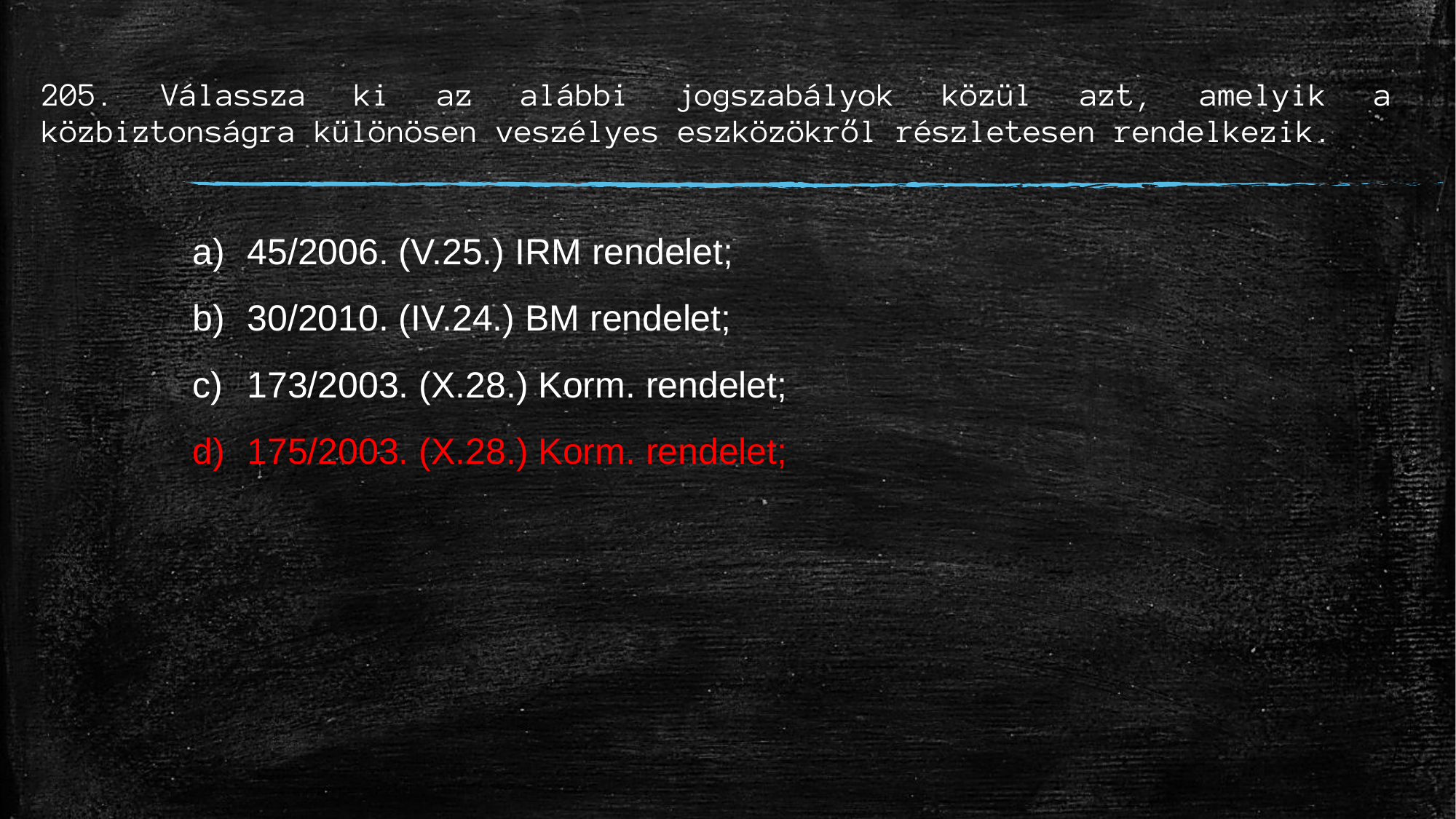

# 205. Válassza ki az alábbi jogszabályok közül azt, amelyik a közbiztonságra különösen veszélyes eszközökről részletesen rendelkezik.
45/2006. (V.25.) IRM rendelet;
30/2010. (IV.24.) BM rendelet;
173/2003. (X.28.) Korm. rendelet;
175/2003. (X.28.) Korm. rendelet;